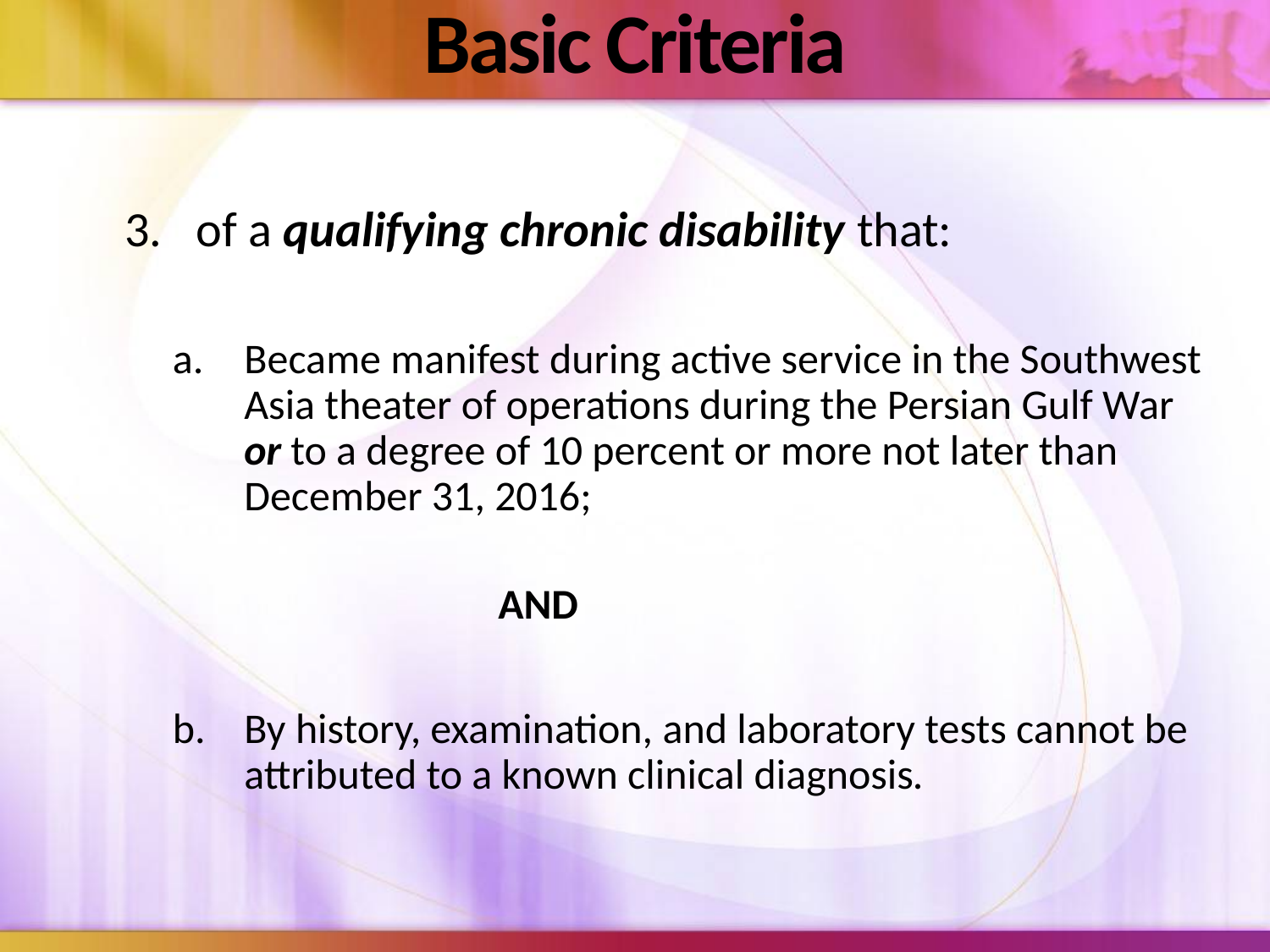

# Basic Criteria

of a qualifying chronic disability that:

Became manifest during active service in the Southwest Asia theater of operations during the Persian Gulf War or to a degree of 10 percent or more not later than December 31, 2016;

			AND

b.	By history, examination, and laboratory tests cannot be attributed to a known clinical diagnosis.